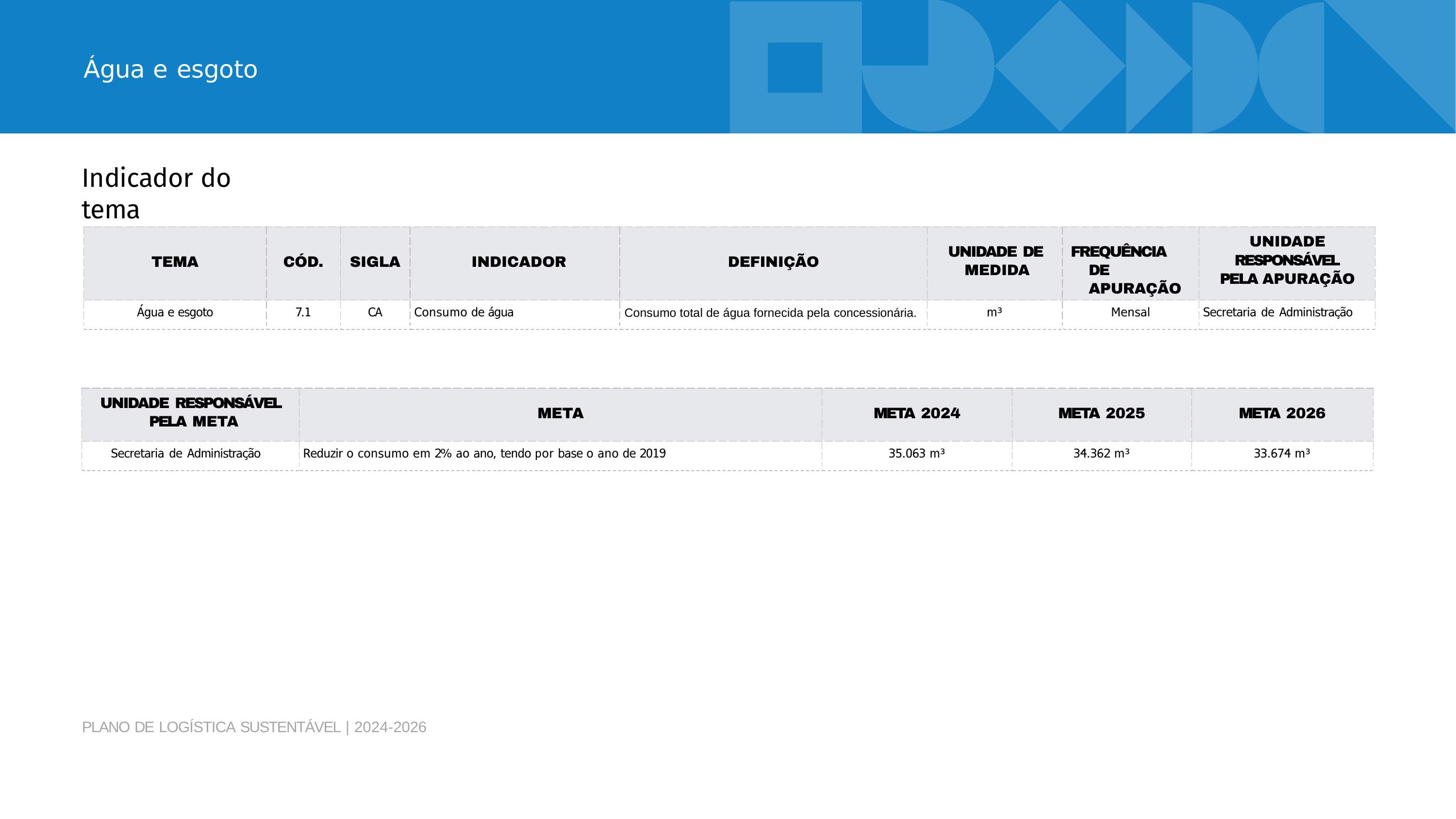

Água e esgoto
# Indicador do tema
| TEMA | CÓD. | SIGLA | INDICADOR | DEFINIÇÃO | UNIDADE DE MEDIDA | FREQUÊNCIA DE APURAÇÃO | UNIDADE RESPONSÁVEL PELA APURAÇÃO |
| --- | --- | --- | --- | --- | --- | --- | --- |
| Água e esgoto | 7.1 | CA | Consumo de água | Consumo total de água fornecida pela concessionária. | m³ | Mensal | Secretaria de Administração |

| UNIDADE RESPONSÁVEL PELA META | META | META 2024 | META 2025 | META 2026 |
| --- | --- | --- | --- | --- |
| Secretaria de Administração | Reduzir o consumo em 2% ao ano, tendo por base o ano de 2019 | 35.063 m³ | 34.362 m³ | 33.674 m³ |

PLANO DE LOGÍSTICA SUSTENTÁVEL | 2024-2026